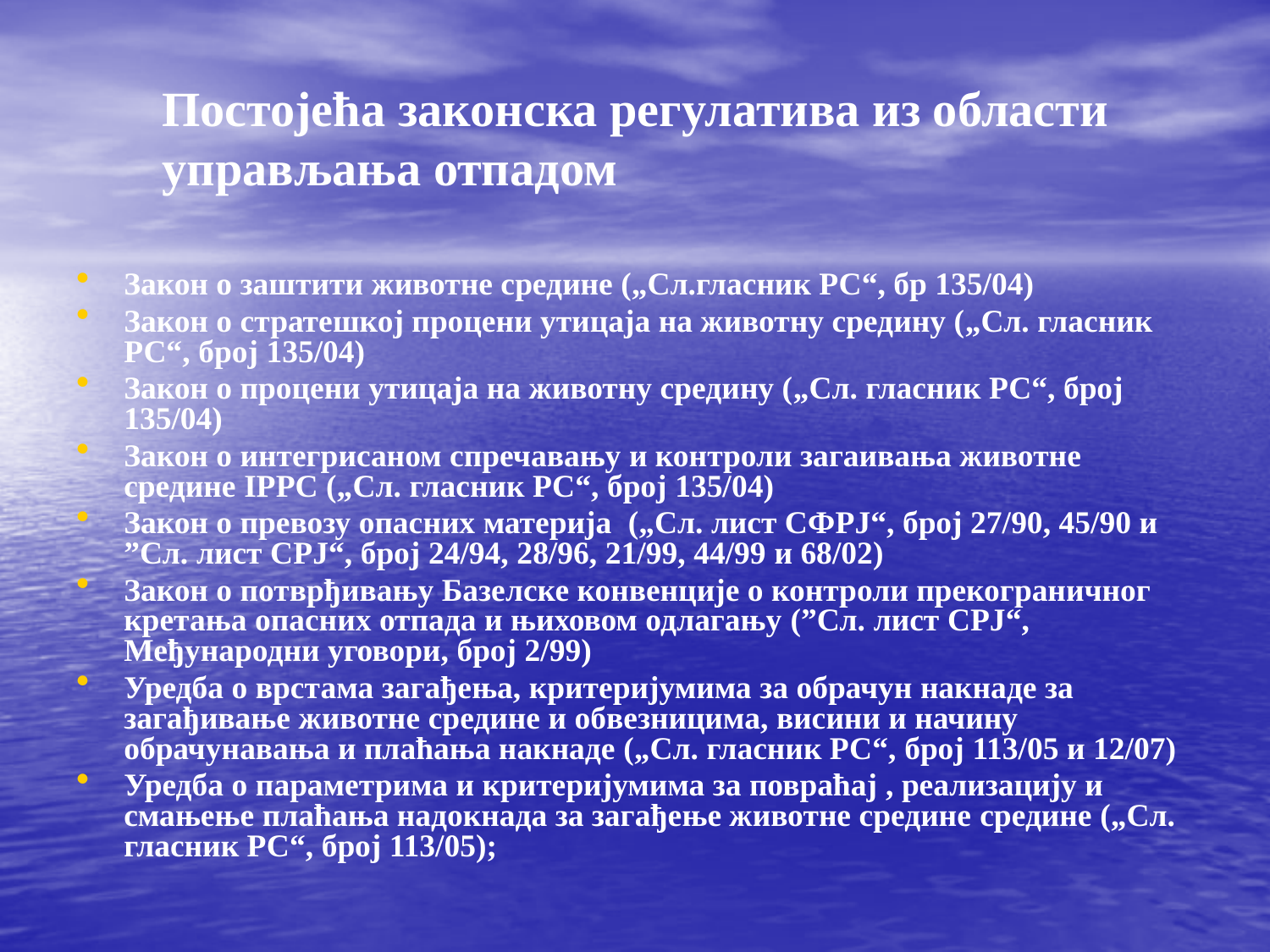

Постојећа законска регулатива из области управљања отпадом
Закон о заштити животне средине („Сл.гласник РС“, бр 135/04)
Закон о стратешкој процени утицаја на животну средину („Сл. гласник РС“, број 135/04)
Закон о процени утицаја на животну средину („Сл. гласник РС“, број 135/04)
Закон о интегрисаном спречавању и контроли загаивања животне средине IPPC („Сл. гласник РС“, број 135/04)
Закон о превозу опасних материја  („Сл. лист СФРЈ“, број 27/90, 45/90 и ”Сл. лист СРЈ“, број 24/94, 28/96, 21/99, 44/99 и 68/02)
Закон о потврђивању Базелске конвенције о контроли прекограничног кретања опасних отпада и њиховом одлагању (”Сл. лист СРЈ“, Међународни уговори, број 2/99)
Уредба о врстама загађења, критеријумима за обрачун накнаде за загађивање животне средине и обвезницима, висини и начину обрачунавања и плаћања накнаде („Сл. гласник РС“, број 113/05 и 12/07)
Уредба о параметрима и критеријумима за повраћај , реализацију и смањење плаћања надокнада за загађење животне средине средине („Сл. гласник РС“, број 113/05);